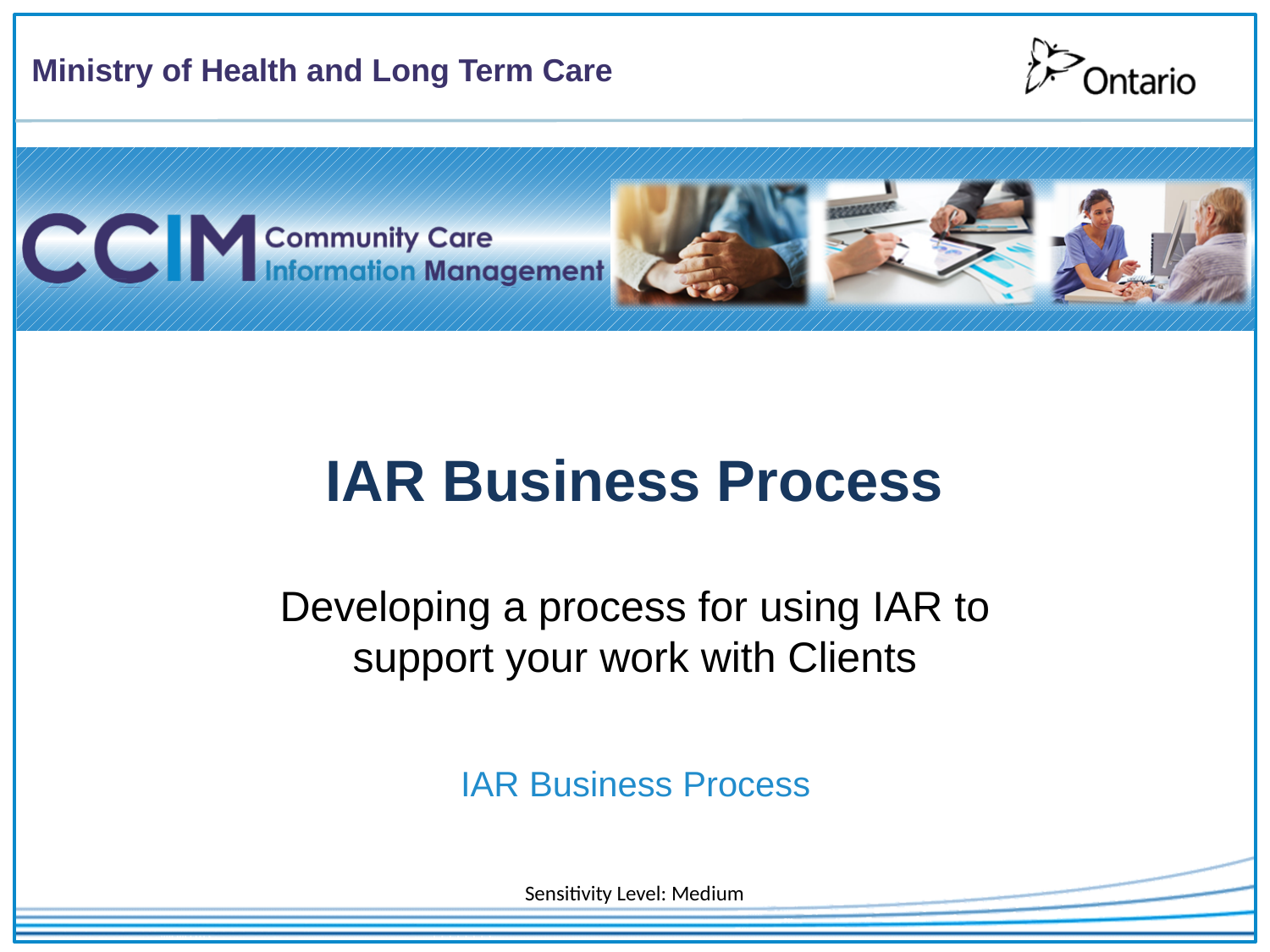

# IAR Business Process
Developing a process for using IAR to support your work with Clients

IAR Business Process